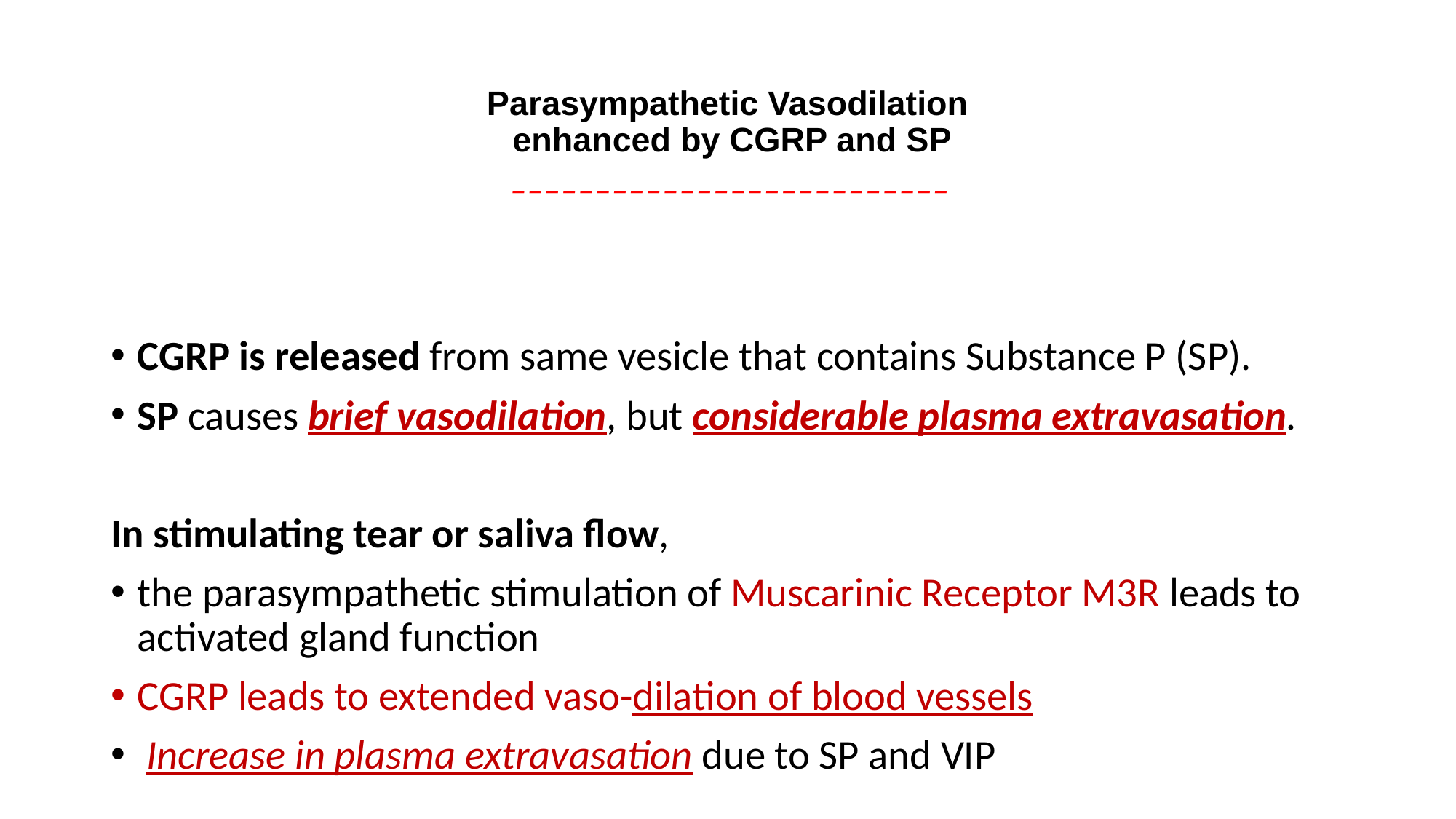

# Parasympathetic Vasodilation enhanced by CGRP and SP __________________________

CGRP is released from same vesicle that contains Substance P (SP).
SP causes brief vasodilation, but considerable plasma extravasation.

In stimulating tear or saliva flow,
the parasympathetic stimulation of Muscarinic Receptor M3R leads to activated gland function
CGRP leads to extended vaso-dilation of blood vessels
 Increase in plasma extravasation due to SP and VIP